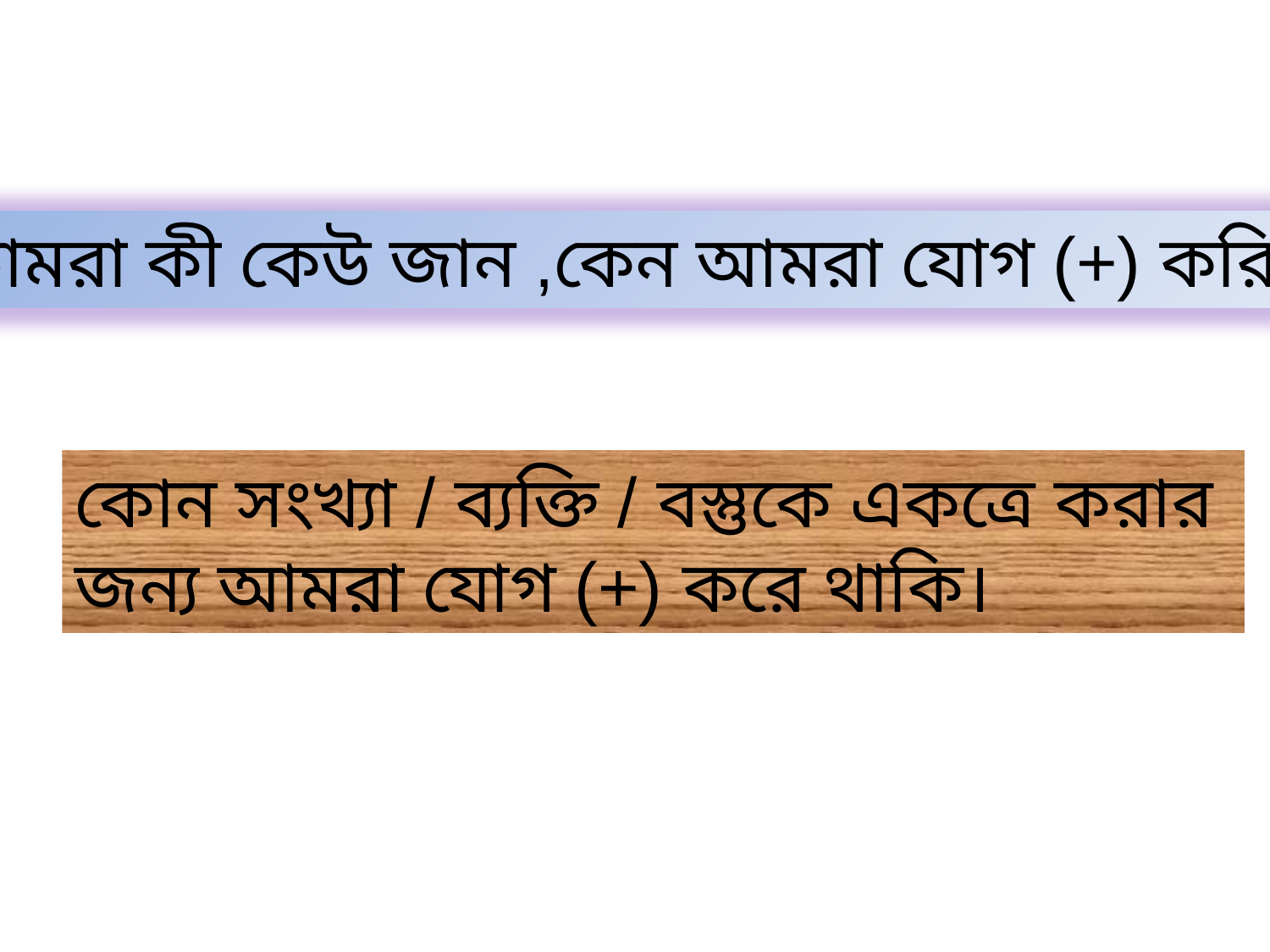

তোমরা কী কেউ জান ,কেন আমরা যোগ (+) করি ?
কোন সংখ্যা / ব্যক্তি / বস্তুকে একত্রে করার
জন্য আমরা যোগ (+) করে থাকি।